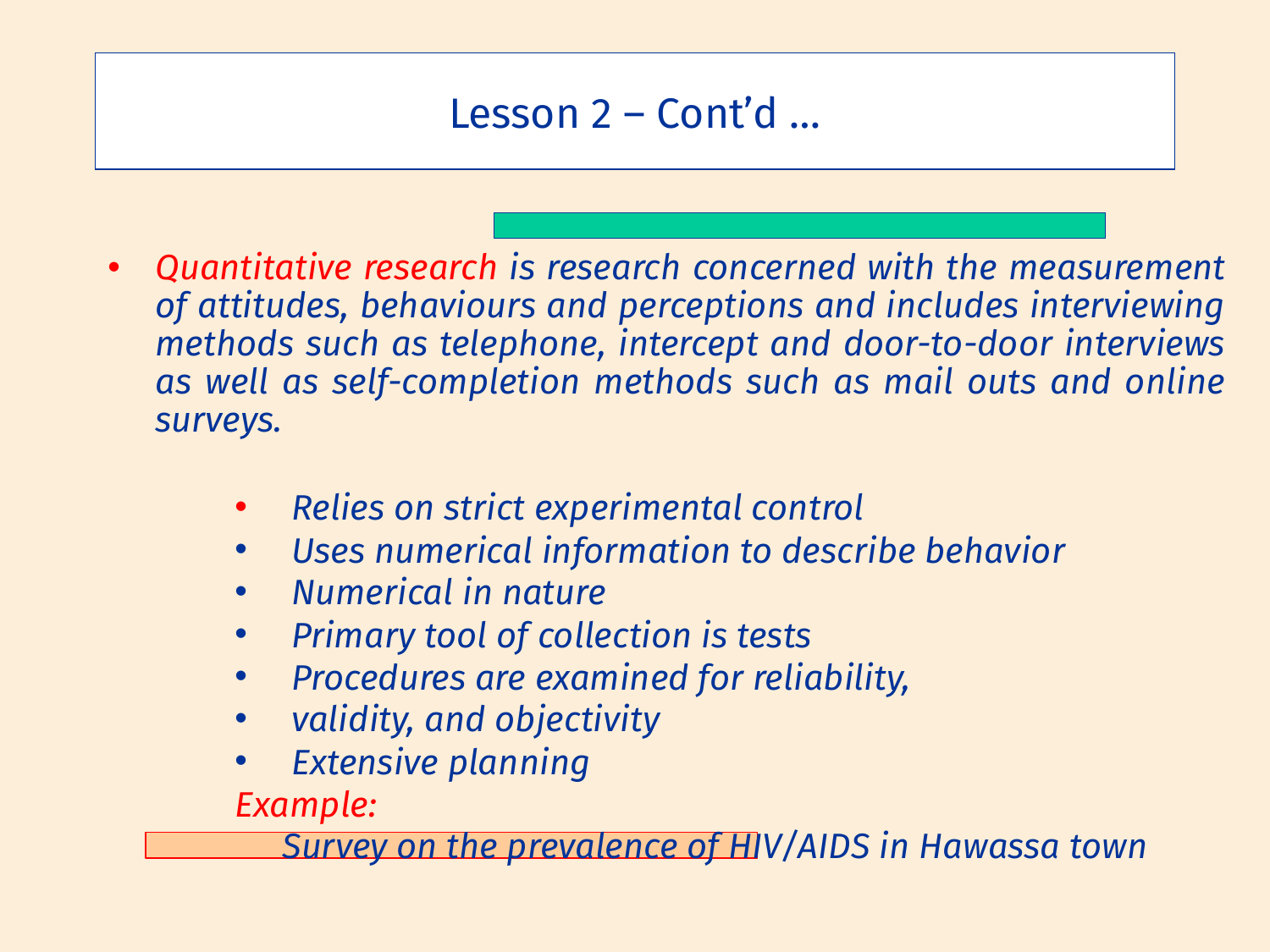

Lesson 2 – Cont’d …
Quantitative research is research concerned with the measurement of attitudes, behaviours and perceptions and includes interviewing methods such as telephone, intercept and door-to-door interviews as well as self-completion methods such as mail outs and online surveys.

 Relies on strict experimental control
 Uses numerical information to describe behavior
 Numerical in nature
 Primary tool of collection is tests
 Procedures are examined for reliability,
 validity, and objectivity
 Extensive planning
Example:
	Survey on the prevalence of HIV/AIDS in Hawassa town